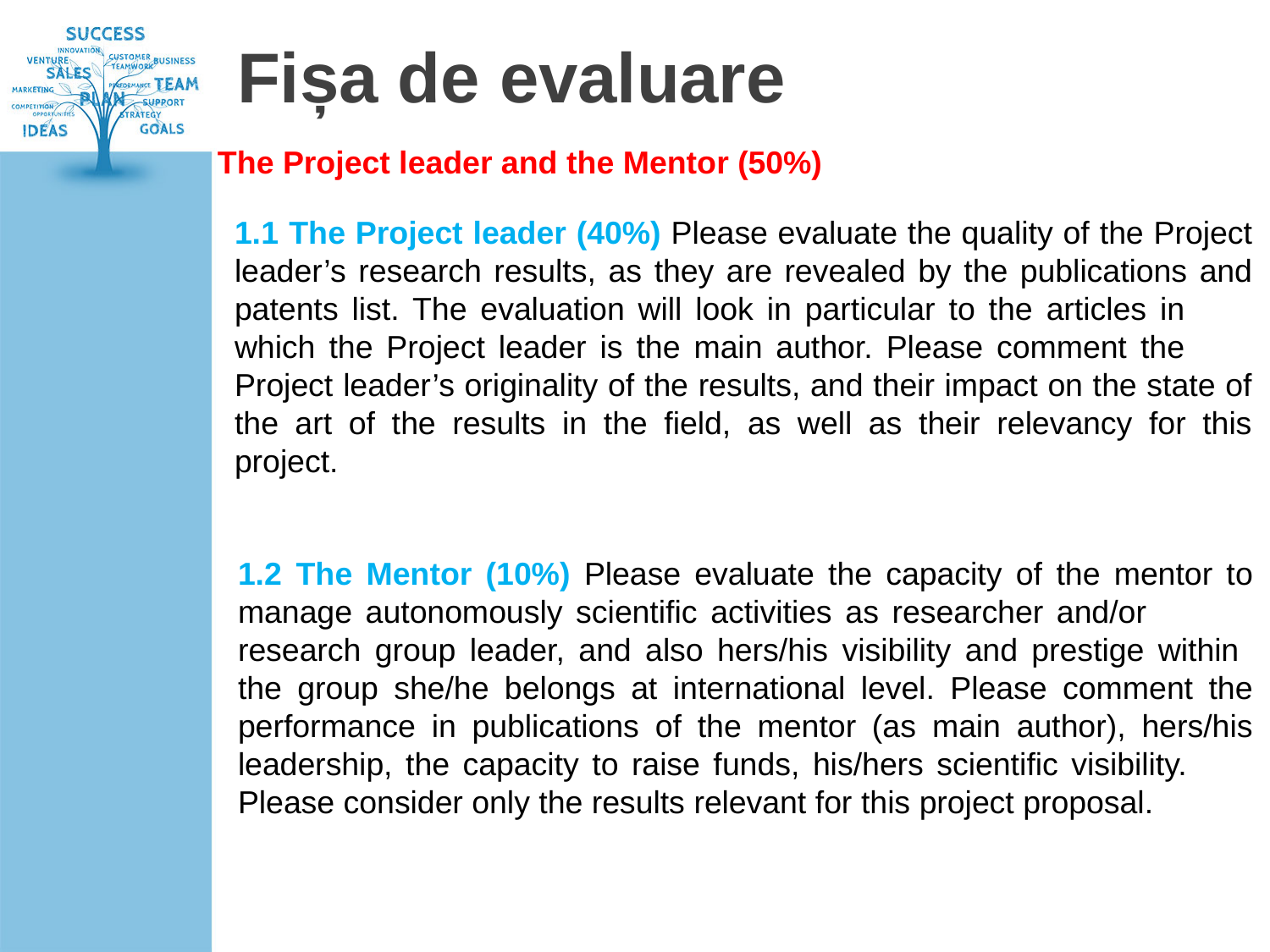

# Fișa de evaluare
The Project leader and the Mentor (50%)
1.1 The Project leader (40%) Please evaluate the quality of the Project leader’s research results, as they are revealed by the publications and patents list. The evaluation will look in particular to the articles in      which the Project leader is the main author. Please comment the      Project leader’s originality of the results, and their impact on the state of the art of the results in the field, as well as their relevancy for this project.
1.2 The Mentor (10%) Please evaluate the capacity of the mentor to manage autonomously scientific activities as researcher and/or         research group leader, and also hers/his visibility and prestige within  the group she/he belongs at international level. Please comment the performance in publications of the mentor (as main author), hers/his leadership, the capacity to raise funds, his/hers scientific visibility.      Please consider only the results relevant for this project proposal.